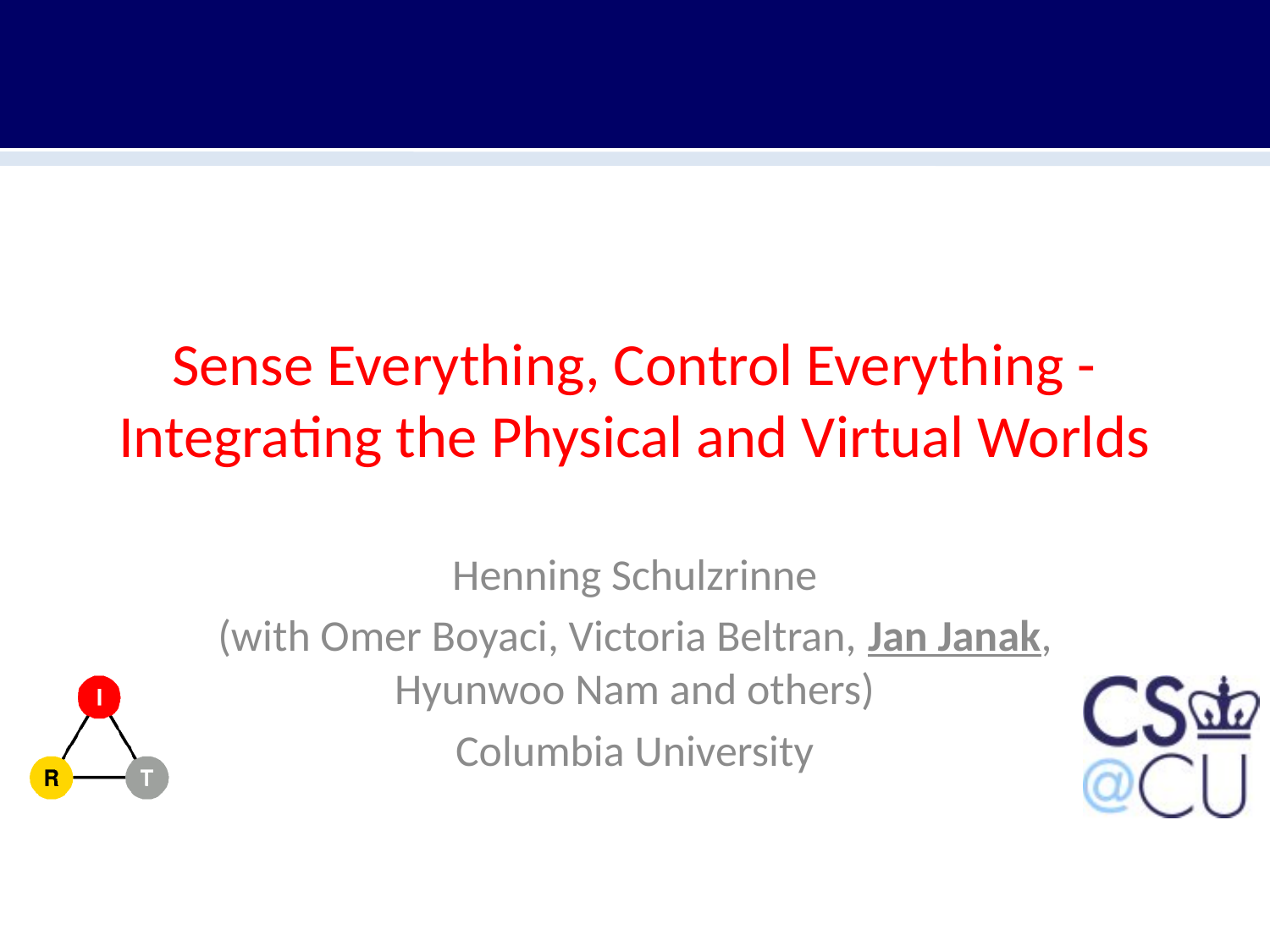

# Sense Everything, Control Everything - Integrating the Physical and Virtual Worlds
Henning Schulzrinne
(with Omer Boyaci, Victoria Beltran, Jan Janak, Hyunwoo Nam and others)
Columbia University